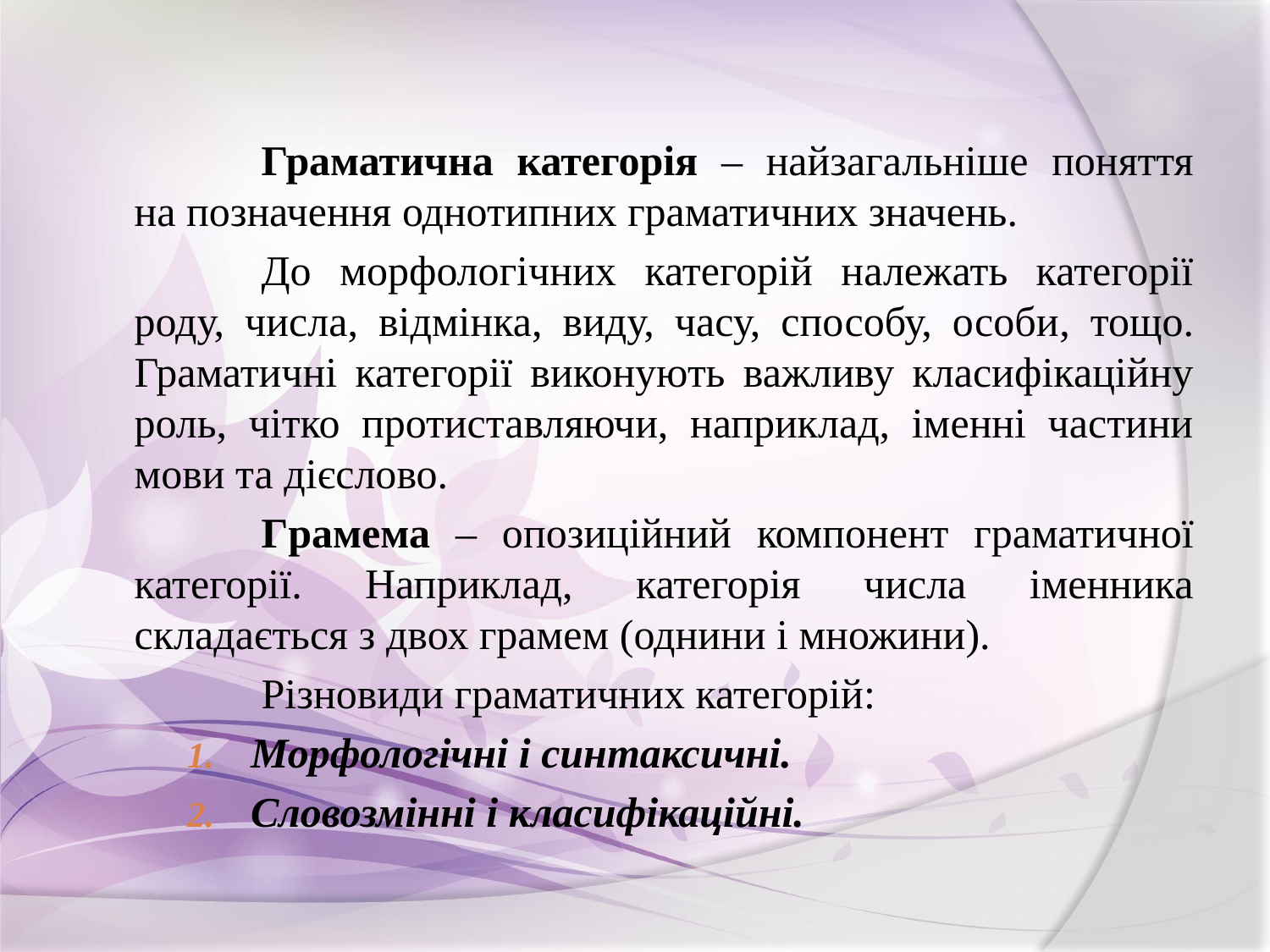

Граматична категорія – найзагальніше поняття на позначення однотипних граматичних значень.
		До морфологічних категорій належать категорії роду, числа, відмінка, виду, часу, способу, особи, тощо. Граматичні категорії виконують важливу класифікаційну роль, чітко протиставляючи, наприклад, іменні частини мови та дієслово.
		Грамема – опозиційний компонент граматичної категорії. Наприклад, категорія числа іменника складається з двох грамем (однини і множини).
		Різновиди граматичних категорій:
Морфологічні і синтаксичні.
Словозмінні і класифікаційні.